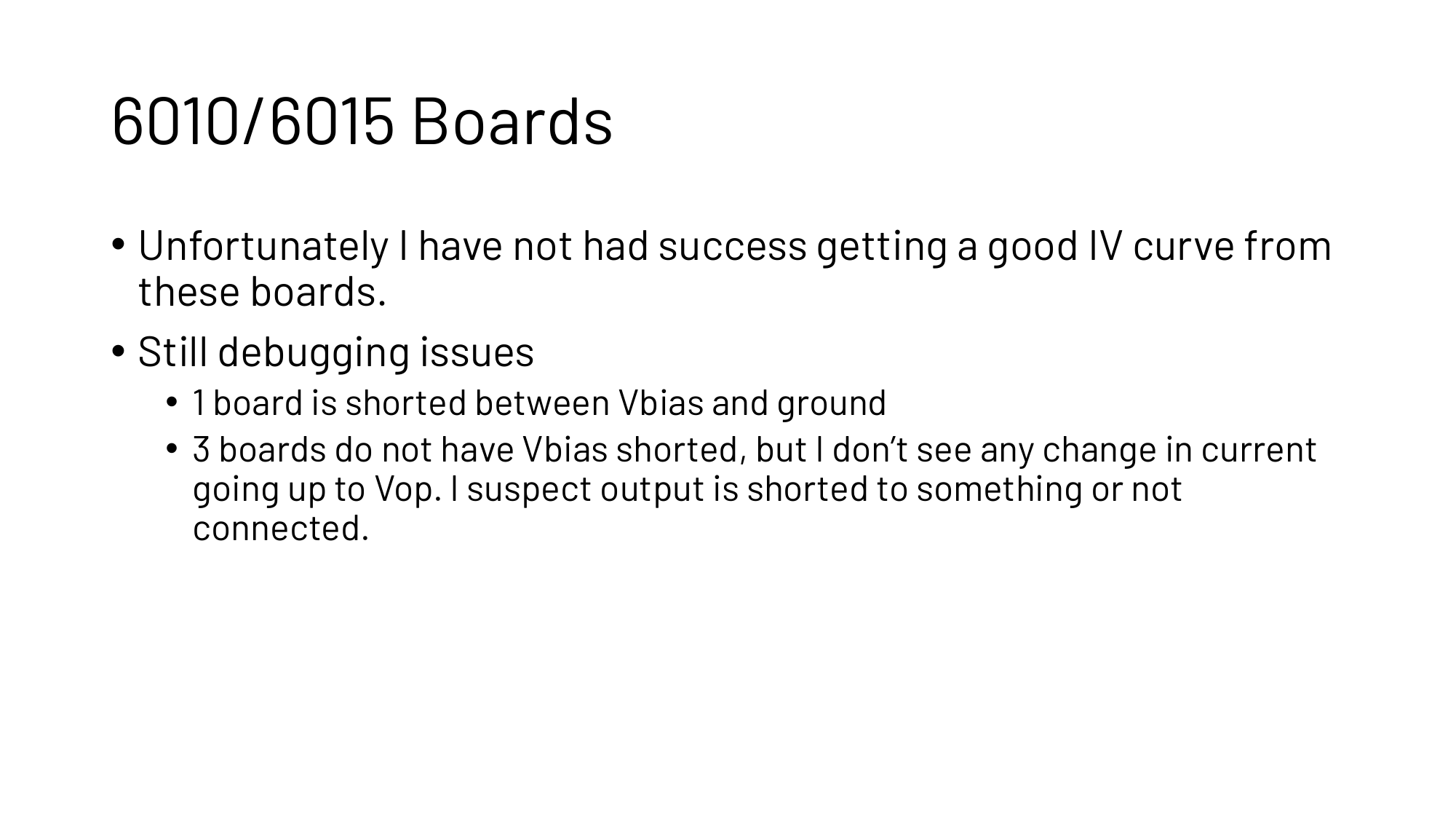

# 6010/6015 Boards
Unfortunately I have not had success getting a good IV curve from these boards.
Still debugging issues
1 board is shorted between Vbias and ground
3 boards do not have Vbias shorted, but I don’t see any change in current going up to Vop. I suspect output is shorted to something or not connected.